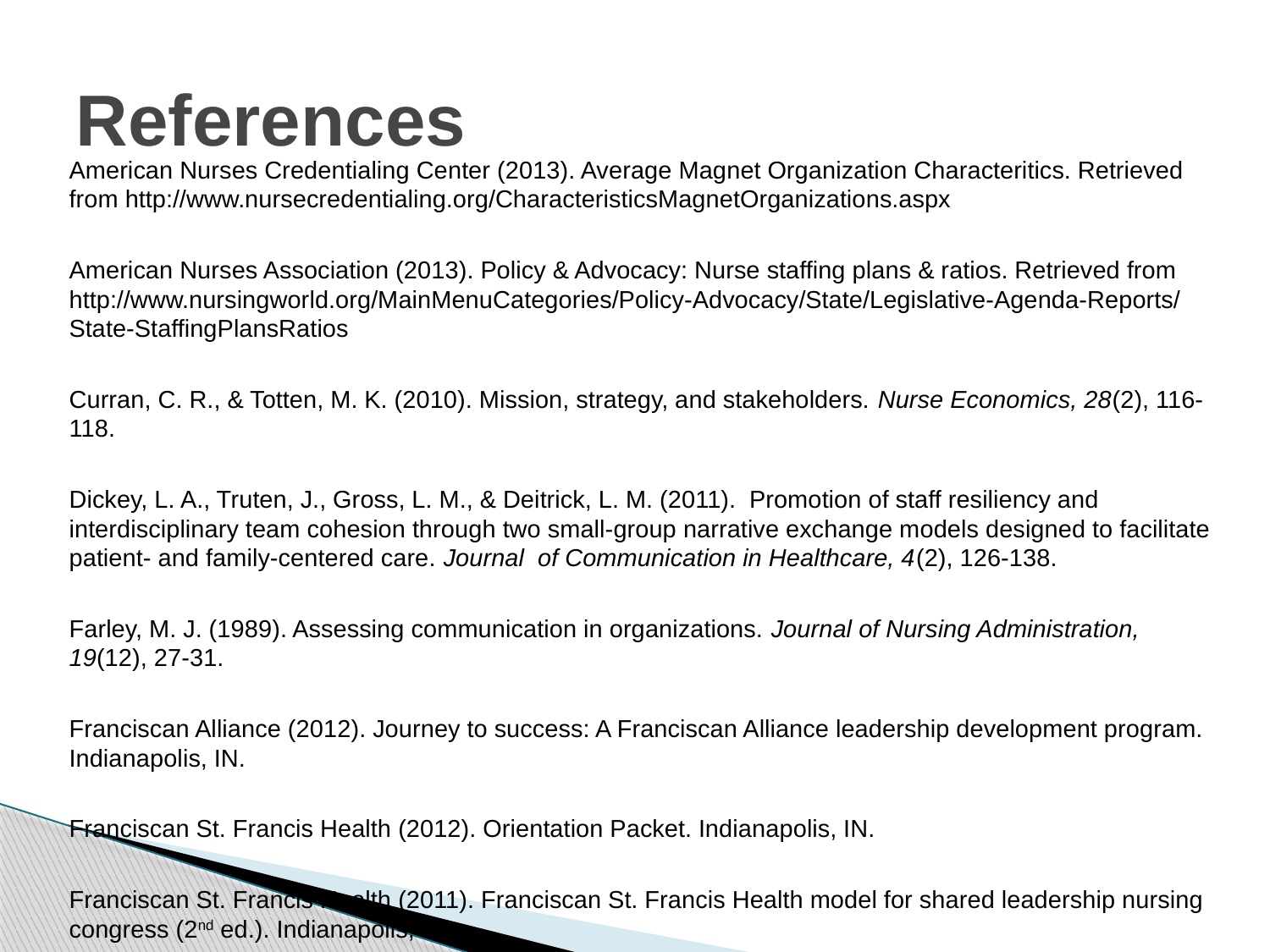

# References
American Nurses Credentialing Center (2013). Average Magnet Organization Characteritics. Retrieved from http://www.nursecredentialing.org/CharacteristicsMagnetOrganizations.aspx

American Nurses Association (2013). Policy & Advocacy: Nurse staffing plans & ratios. Retrieved from http://www.nursingworld.org/MainMenuCategories/Policy-Advocacy/State/Legislative-Agenda-Reports/State-StaffingPlansRatios

Curran, C. R., & Totten, M. K. (2010). Mission, strategy, and stakeholders. Nurse Economics, 28(2), 116-118.

Dickey, L. A., Truten, J., Gross, L. M., & Deitrick, L. M. (2011).  Promotion of staff resiliency and interdisciplinary team cohesion through two small-group narrative exchange models designed to facilitate patient- and family-centered care. Journal  of Communication in Healthcare, 4(2), 126-138.

Farley, M. J. (1989). Assessing communication in organizations. Journal of Nursing Administration, 19(12), 27-31.

Franciscan Alliance (2012). Journey to success: A Franciscan Alliance leadership development program. Indianapolis, IN.

Franciscan St. Francis Health (2012). Orientation Packet. Indianapolis, IN.

Franciscan St. Francis Health (2011). Franciscan St. Francis Health model for shared leadership nursing congress (2nd ed.). Indianapolis, IN.